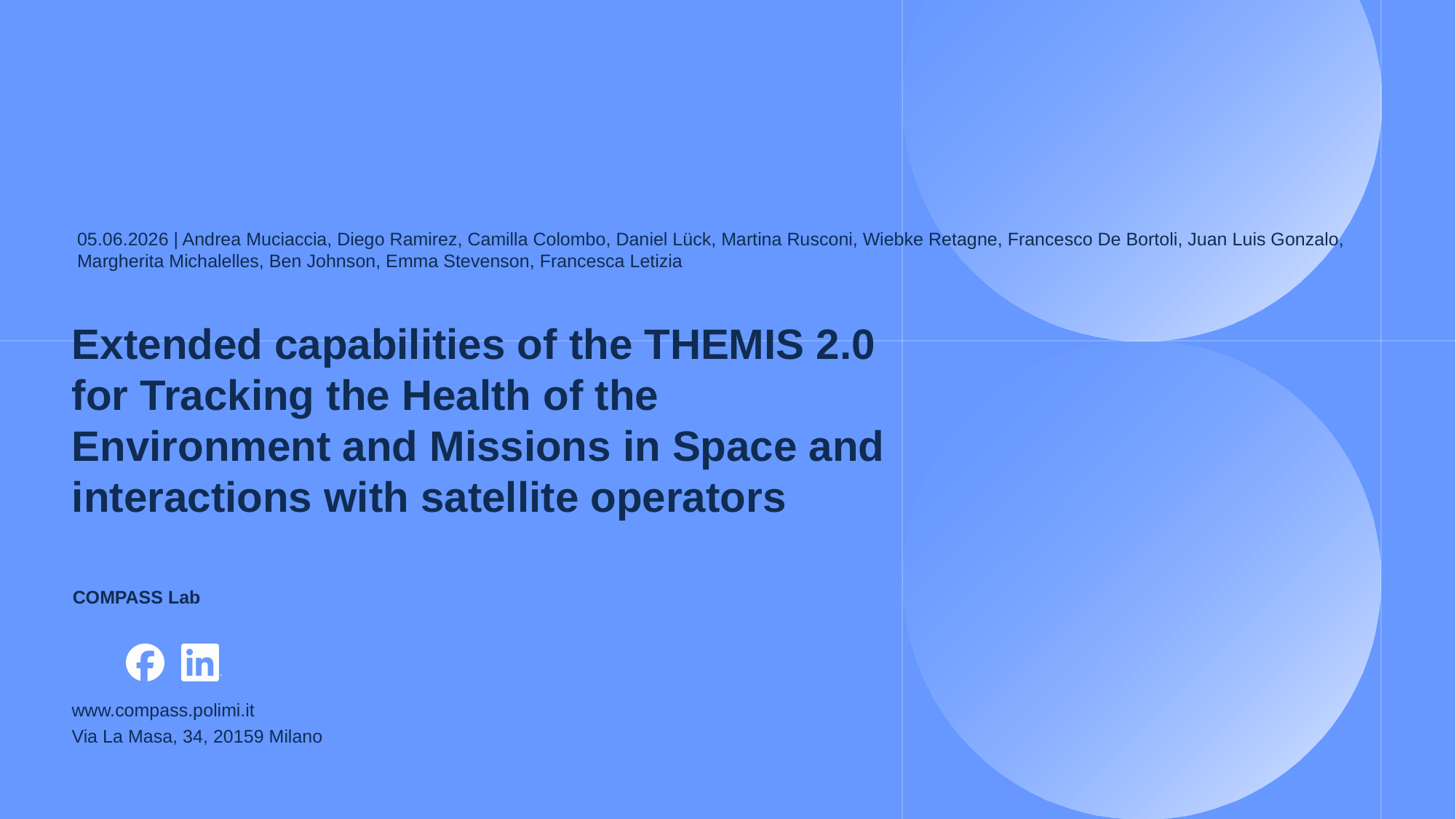

05.06.2026 | Andrea Muciaccia, Diego Ramirez, Camilla Colombo, Daniel Lück, Martina Rusconi, Wiebke Retagne, Francesco De Bortoli, Juan Luis Gonzalo, Margherita Michalelles, Ben Johnson, Emma Stevenson, Francesca Letizia

# Extended capabilities of the THEMIS 2.0 for Tracking the Health of the Environment and Missions in Space and interactions with satellite operators
www.compass.polimi.it
Via La Masa, 34, 20159 Milano